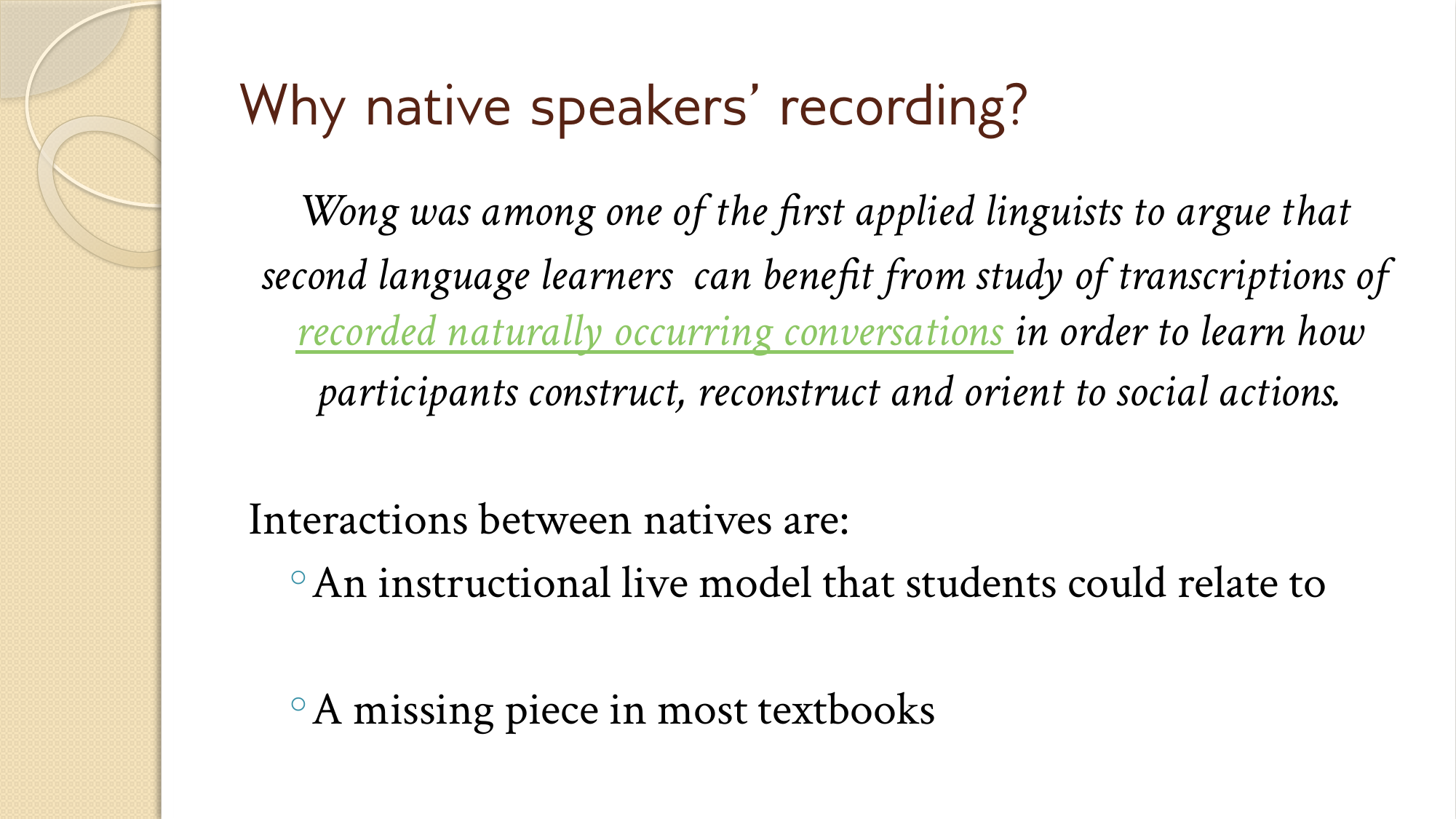

# Why native speakers’ recording?
Wong was among one of the first applied linguists to argue that
second language learners  can benefit from study of transcriptions of recorded naturally occurring conversations in order to learn how participants construct, reconstruct and orient to social actions.

Interactions between natives are:
An instructional live model that students could relate to

A missing piece in most textbooks